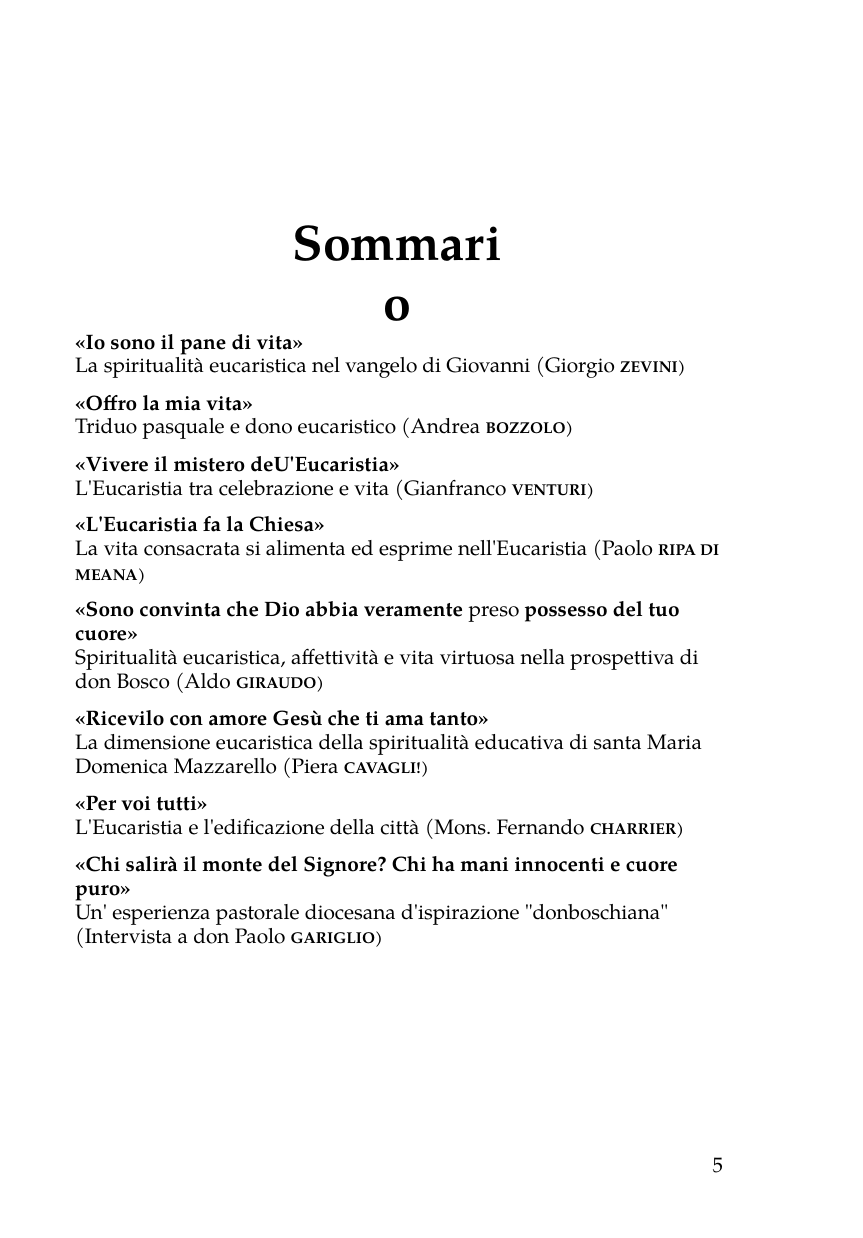

Sommario
«Io sono il pane di vita»
La spiritualità eucaristica nel vangelo di Giovanni (Giorgio Zevini)
«Offro la mia vita»
Triduo pasquale e dono eucaristico (Andrea Bozzolo)
«Vivere il mistero deU'Eucaristia»
L'Eucaristia tra celebrazione e vita (Gianfranco Venturi)
«L'Eucaristia fa la Chiesa»
La vita consacrata si alimenta ed esprime nell'Eucaristia (Paolo Ripa di Meana)
«Sono convinta che Dio abbia veramente preso possesso del tuo cuore»
Spiritualità eucaristica, affettività e vita virtuosa nella prospettiva di don Bosco (Aldo Giraudo)
«Ricevilo con amore Gesù che ti ama tanto»
La dimensione eucaristica della spiritualità educativa di santa Maria Domenica Mazzarello (Piera Cavagli!)
«Per voi tutti»
L'Eucaristia e l'edificazione della città (Mons. Fernando Charrier)
«Chi salirà il monte del Signore? Chi ha mani innocenti e cuore puro»
Un' esperienza pastorale diocesana d'ispirazione "donboschiana" (Intervista a don Paolo Gariglio)
5